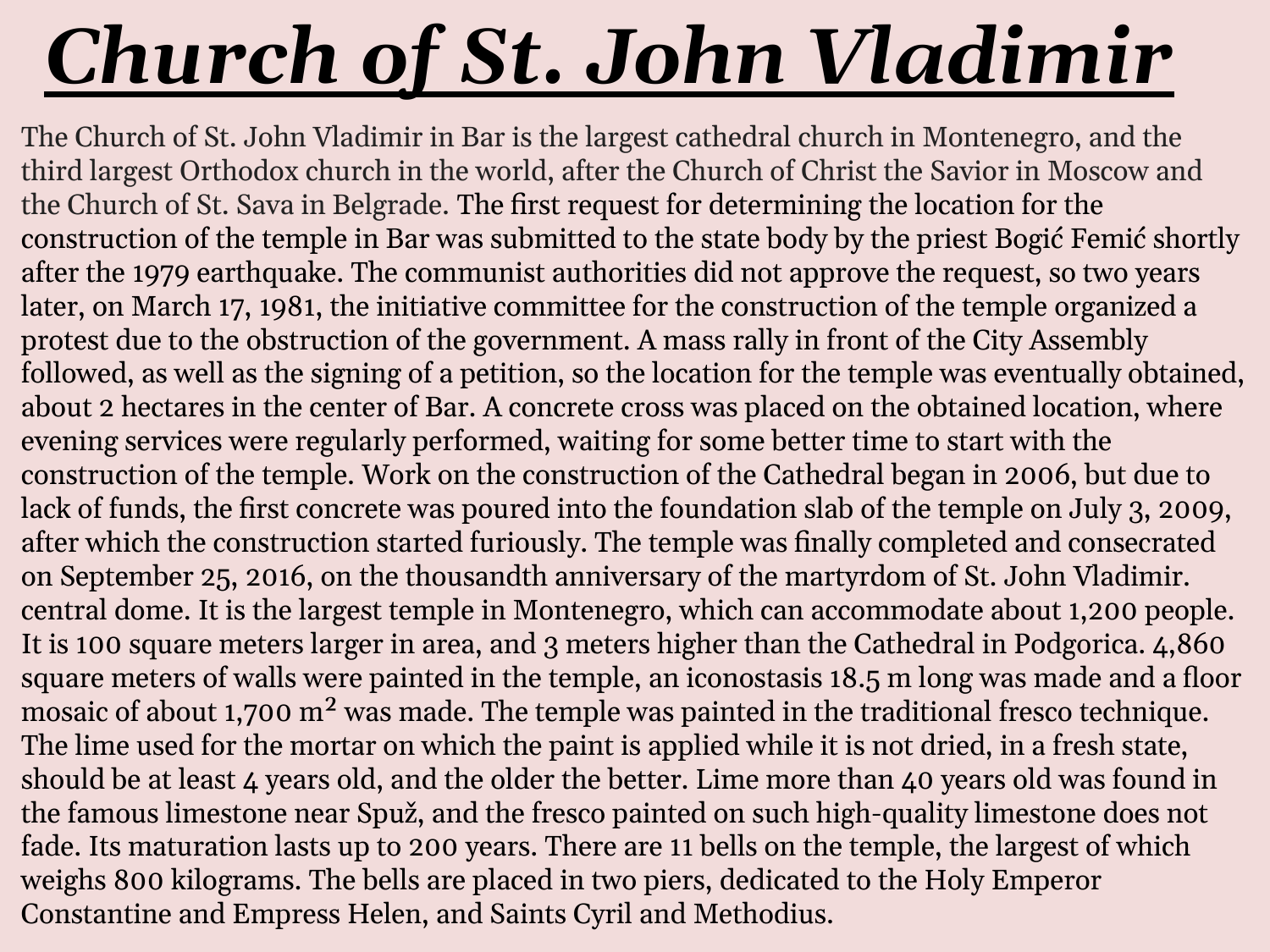

Church of St. John Vladimir
The Church of St. John Vladimir in Bar is the largest cathedral church in Montenegro, and the third largest Orthodox church in the world, after the Church of Christ the Savior in Moscow and the Church of St. Sava in Belgrade. The first request for determining the location for the construction of the temple in Bar was submitted to the state body by the priest Bogić Femić shortly after the 1979 earthquake. The communist authorities did not approve the request, so two years later, on March 17, 1981, the initiative committee for the construction of the temple organized a protest due to the obstruction of the government. A mass rally in front of the City Assembly followed, as well as the signing of a petition, so the location for the temple was eventually obtained, about 2 hectares in the center of Bar. A concrete cross was placed on the obtained location, where evening services were regularly performed, waiting for some better time to start with the construction of the temple. Work on the construction of the Cathedral began in 2006, but due to lack of funds, the first concrete was poured into the foundation slab of the temple on July 3, 2009, after which the construction started furiously. The temple was finally completed and consecrated on September 25, 2016, on the thousandth anniversary of the martyrdom of St. John Vladimir. central dome. It is the largest temple in Montenegro, which can accommodate about 1,200 people. It is 100 square meters larger in area, and 3 meters higher than the Cathedral in Podgorica. 4,860 square meters of walls were painted in the temple, an iconostasis 18.5 m long was made and a floor mosaic of about 1,700 m² was made. The temple was painted in the traditional fresco technique. The lime used for the mortar on which the paint is applied while it is not dried, in a fresh state, should be at least 4 years old, and the older the better. Lime more than 40 years old was found in the famous limestone near Spuž, and the fresco painted on such high-quality limestone does not fade. Its maturation lasts up to 200 years. There are 11 bells on the temple, the largest of which weighs 800 kilograms. The bells are placed in two piers, dedicated to the Holy Emperor Constantine and Empress Helen, and Saints Cyril and Methodius.